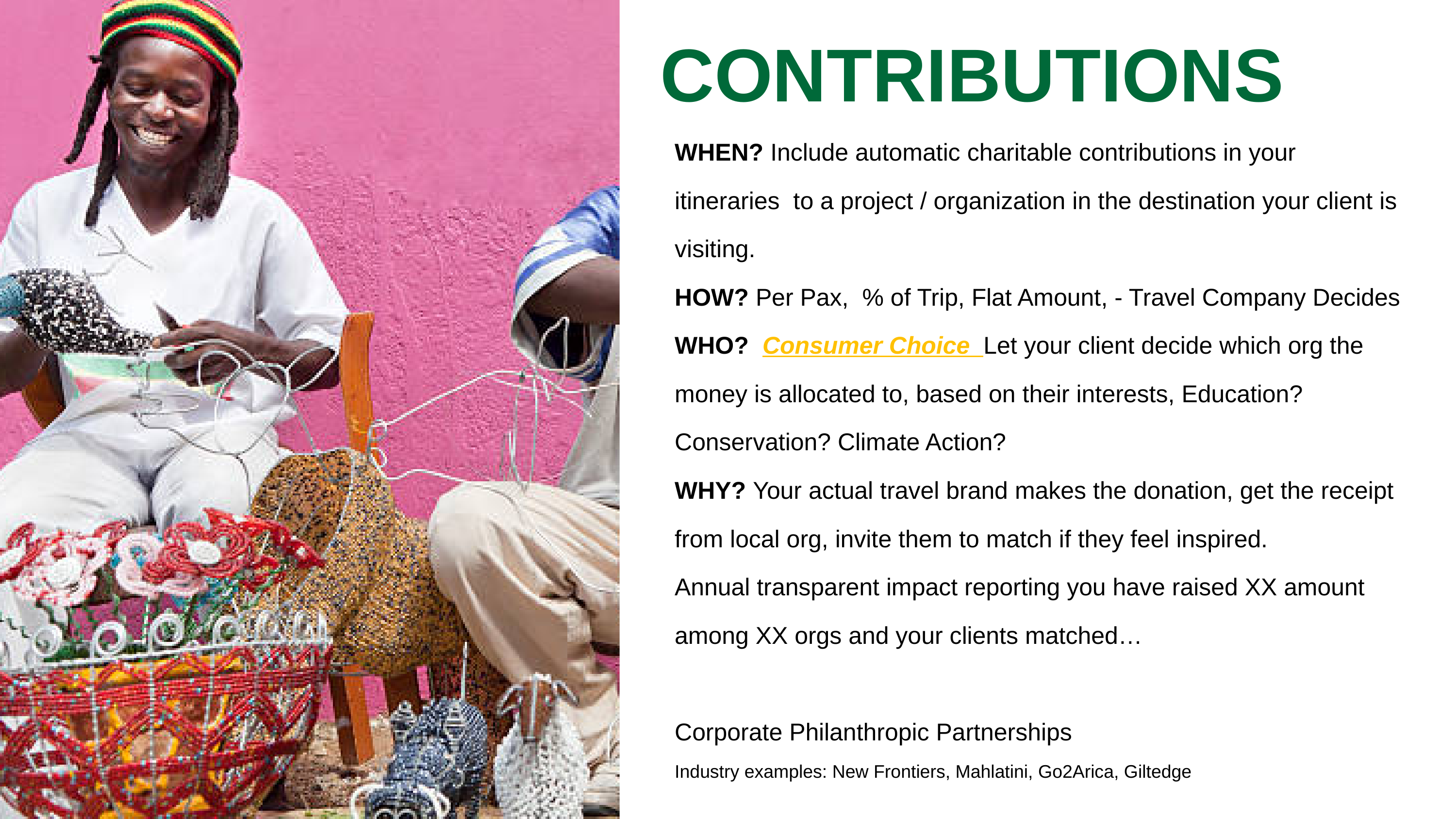

CONTRIBUTIONS
WHEN? Include automatic charitable contributions in your itineraries  to a project / organization in the destination your client is visiting.
HOW? Per Pax,  % of Trip, Flat Amount, - Travel Company Decides
WHO?  Consumer Choice  Let your client decide which org the money is allocated to, based on their interests, Education? Conservation? Climate Action?
WHY? Your actual travel brand makes the donation, get the receipt from local org, invite them to match if they feel inspired.
Annual transparent impact reporting you have raised XX amount among XX orgs and your clients matched…

Corporate Philanthropic Partnerships
Industry examples: New Frontiers, Mahlatini, Go2Arica, Giltedge